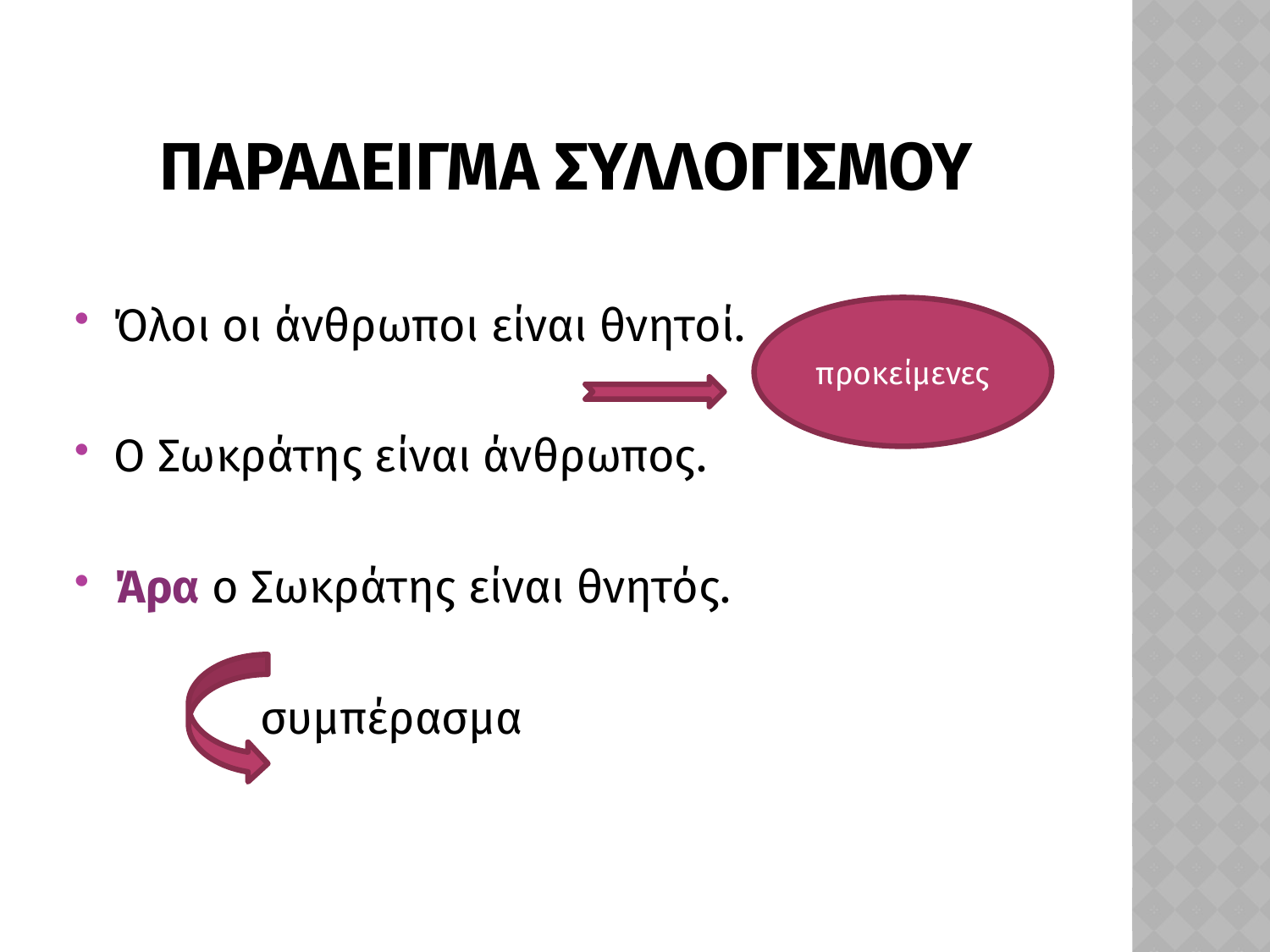

# Παραδειγμα συλλογισμου

Όλοι οι άνθρωποι είναι θνητοί.

Ο Σωκράτης είναι άνθρωπος.

Άρα ο Σωκράτης είναι θνητός.

               συμπέρασμα
προκείμενες